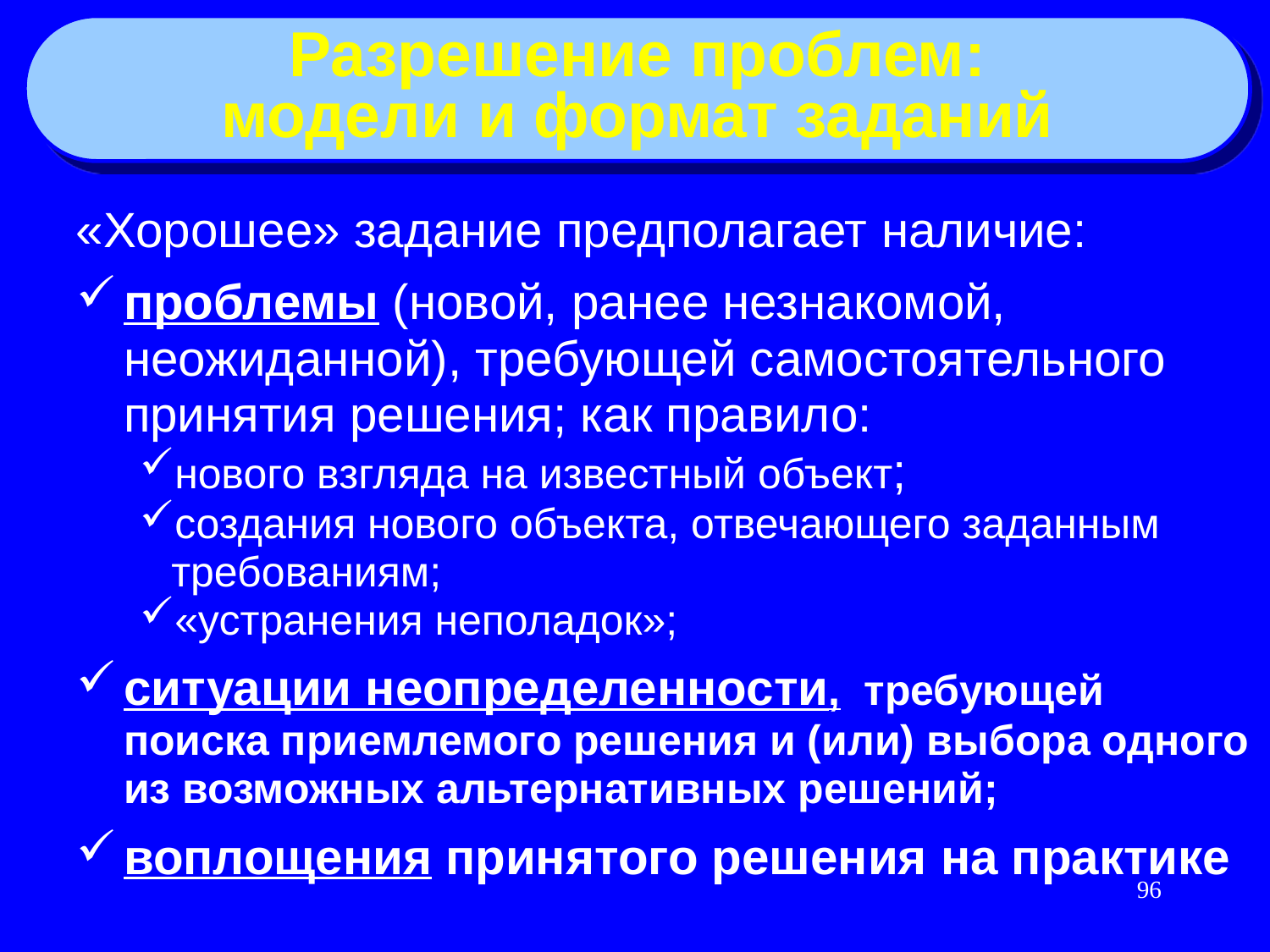

Разрешение проблем:
модели и формат заданий
«Хорошее» задание предполагает наличие:

проблемы (новой, ранее незнакомой, неожиданной), требующей самостоятельного принятия решения; как правило:
нового взгляда на известный объект;
создания нового объекта, отвечающего заданным требованиям;
«устранения неполадок»;

ситуации неопределенности,  требующей поиска приемлемого решения и (или) выбора одного из возможных альтернативных решений;

воплощения принятого решения на практике
96